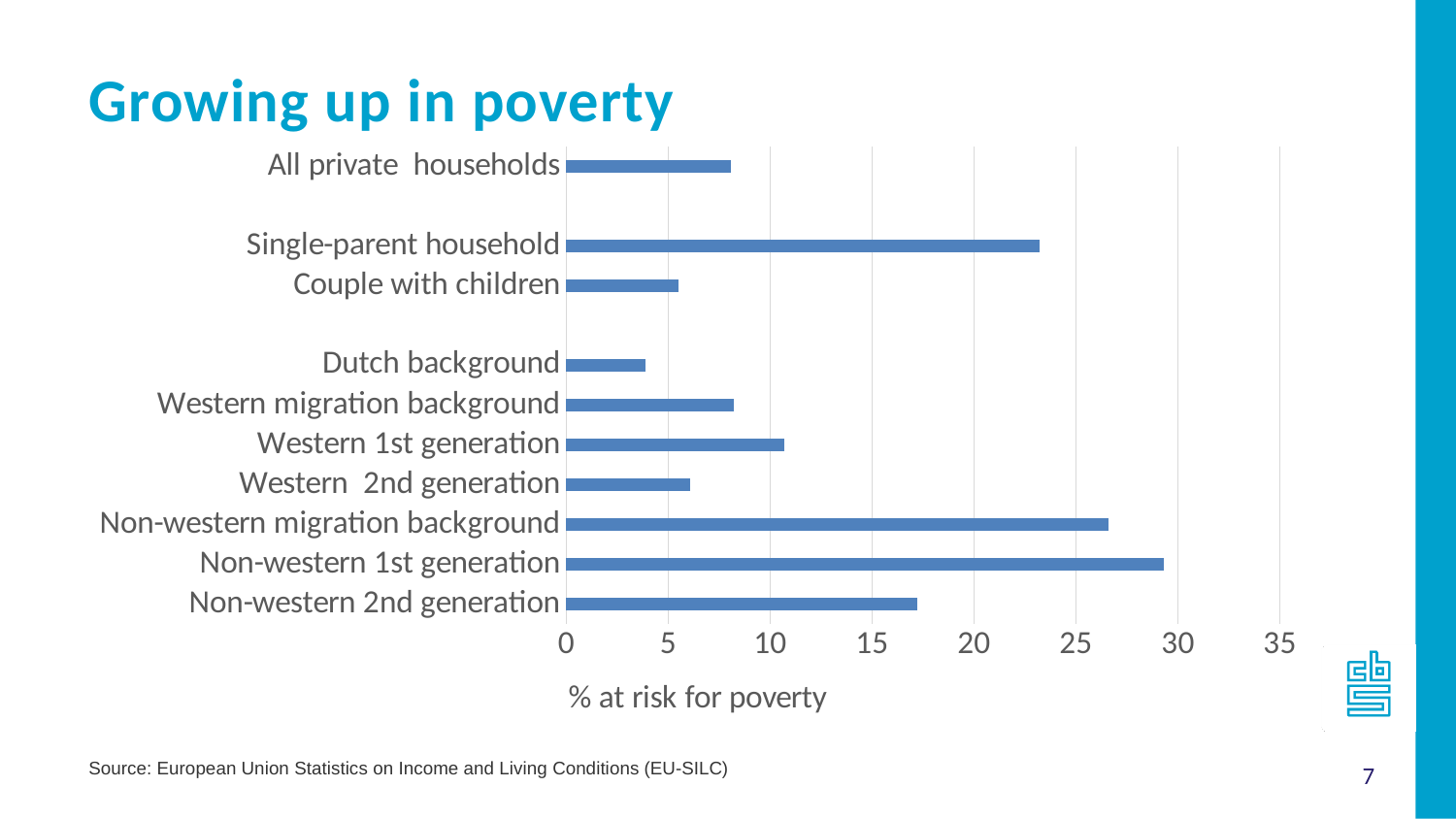

Growing up in poverty

### Chart

| Category | 2018* |
|---|---|
| All private  households | 8.1 |
|  | None |
| Single-parent household | 23.2 |
| Couple with children | 5.5 |
|  | None |
| Dutch background | 3.9 |
| Western migration background | 8.2 |
| Western 1st generation | 10.7 |
| Western  2nd generation | 6.1 |
| Non-western migration background | 26.6 |
| Non-western 1st generation | 29.3 |
| Non-western 2nd generation | 17.2 |
Source: European Union Statistics on Income and Living Conditions (EU-SILC)
7